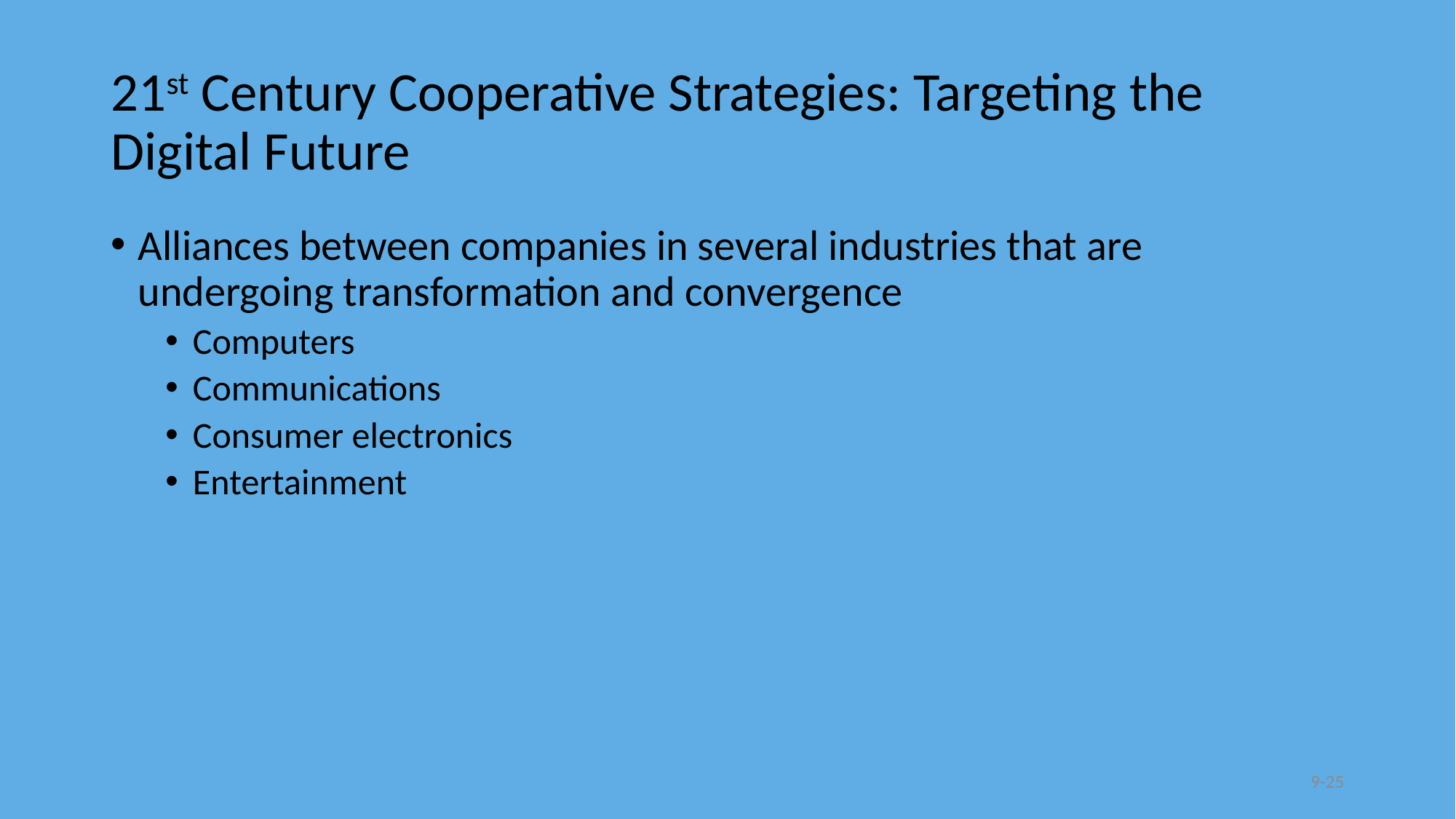

# 21st Century Cooperative Strategies: Targeting the Digital Future
Alliances between companies in several industries that are undergoing transformation and convergence
Computers
Communications
Consumer electronics
Entertainment
9-25